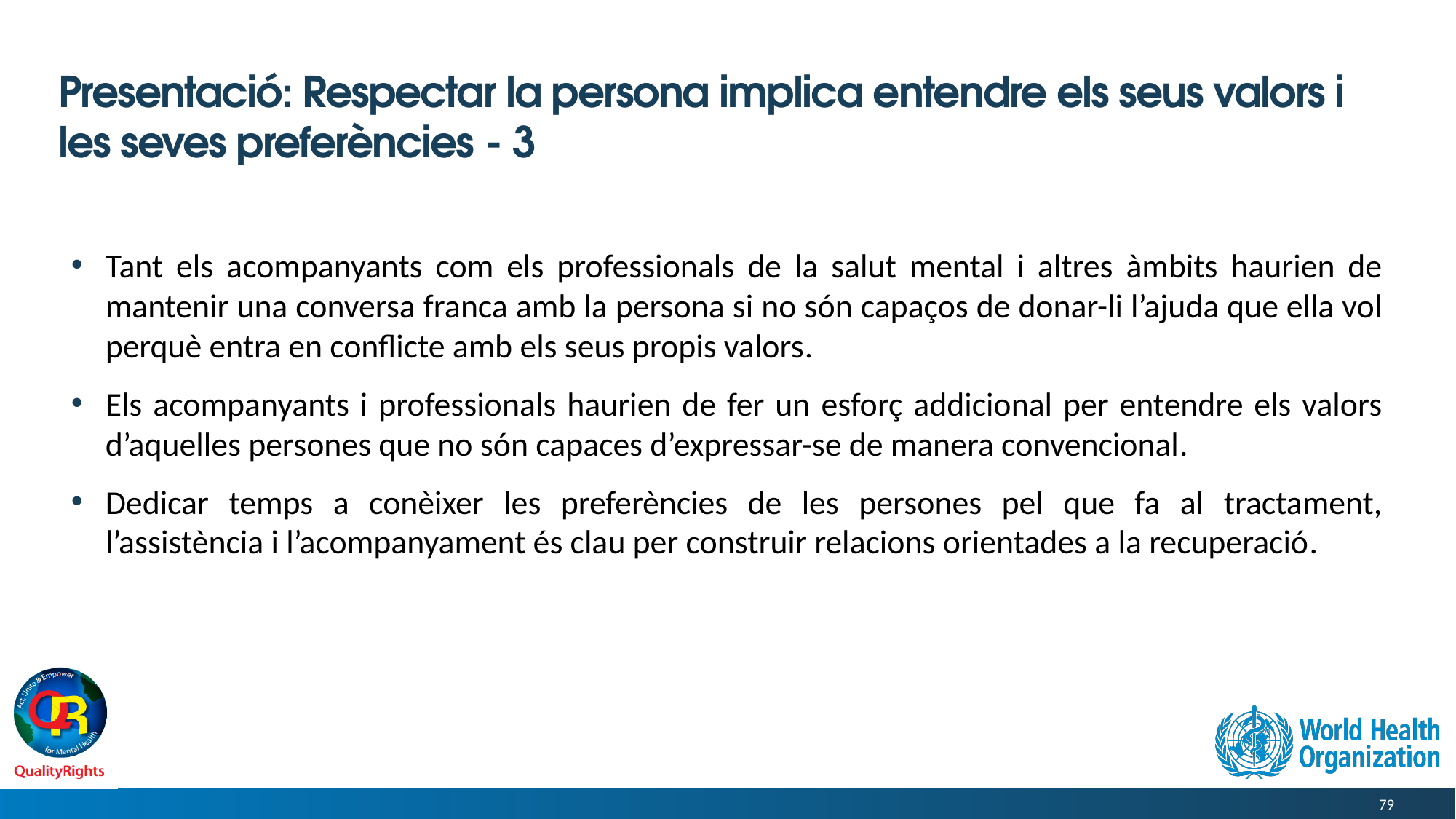

# Presentació: Respectar la persona implica entendre els seus valors i les seves preferències - 3

Tant els acompanyants com els professionals de la salut mental i altres àmbits haurien de mantenir una conversa franca amb la persona si no són capaços de donar-li l’ajuda que ella vol perquè entra en conflicte amb els seus propis valors.
Els acompanyants i professionals haurien de fer un esforç addicional per entendre els valors d’aquelles persones que no són capaces d’expressar-se de manera convencional.
Dedicar temps a conèixer les preferències de les persones pel que fa al tractament, l’assistència i l’acompanyament és clau per construir relacions orientades a la recuperació.